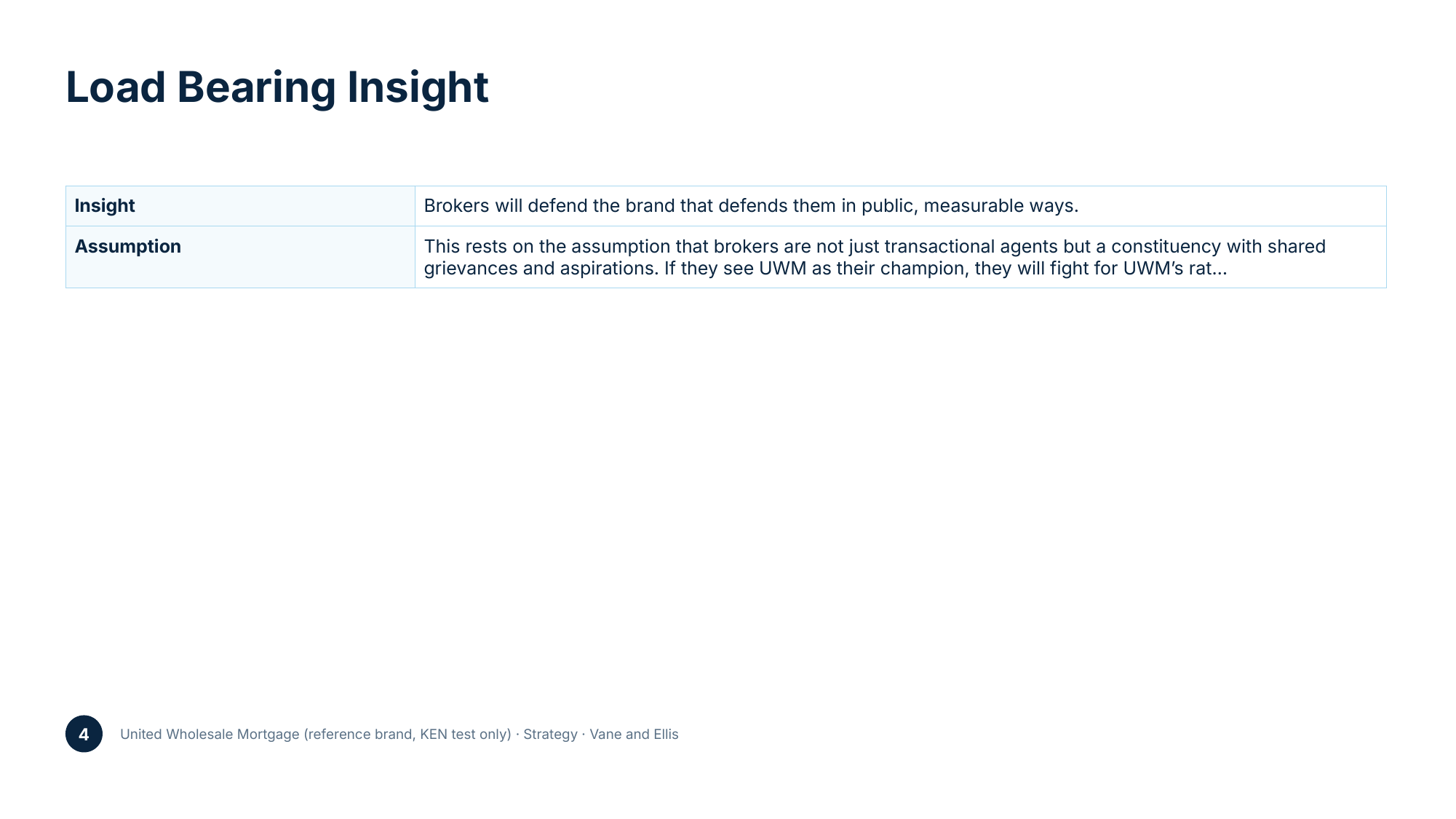

Load Bearing Insight
| Insight | Brokers will defend the brand that defends them in public, measurable ways. |
| --- | --- |
| Assumption | This rests on the assumption that brokers are not just transactional agents but a constituency with shared grievances and aspirations. If they see UWM as their champion, they will fight for UWM’s rat… |

4
United Wholesale Mortgage (reference brand, KEN test only) · Strategy · Vane and Ellis